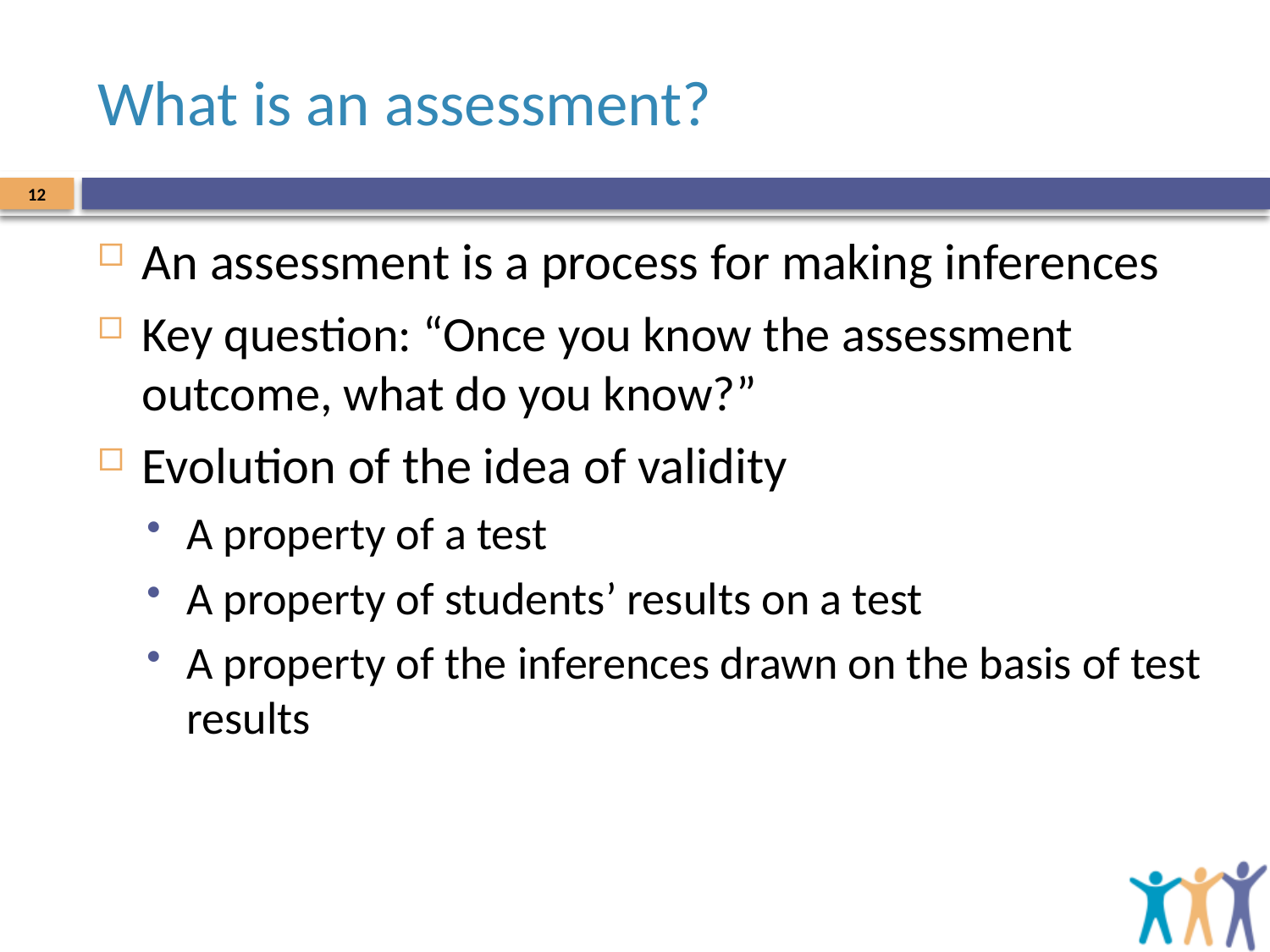

# What is an assessment?
12
An assessment is a process for making inferences
Key question: “Once you know the assessment outcome, what do you know?”
Evolution of the idea of validity
A property of a test
A property of students’ results on a test
A property of the inferences drawn on the basis of test results